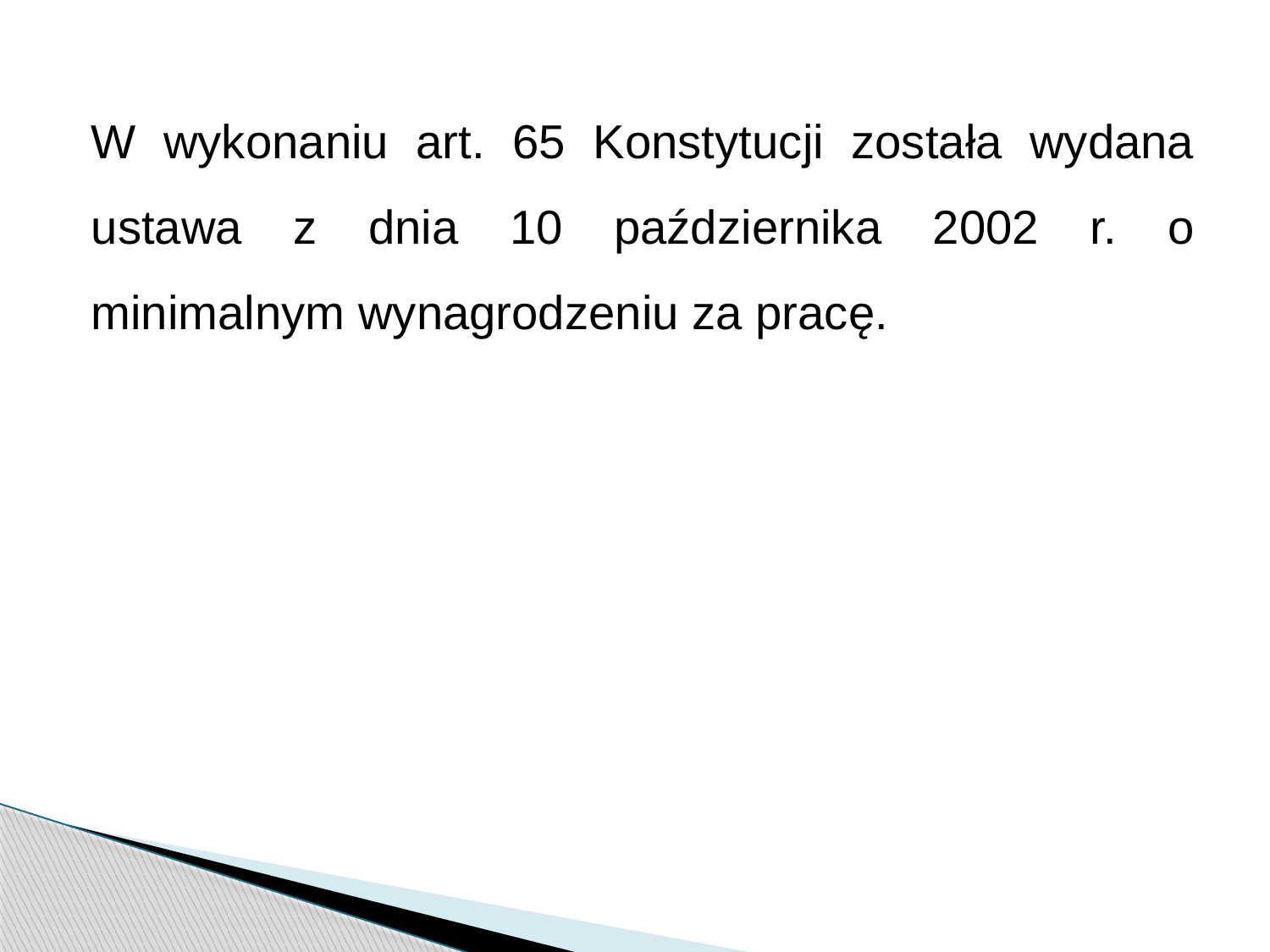

W wykonaniu art. 65 Konstytucji została wydana ustawa z dnia 10 października 2002 r. o minimalnym wynagrodzeniu za pracę.